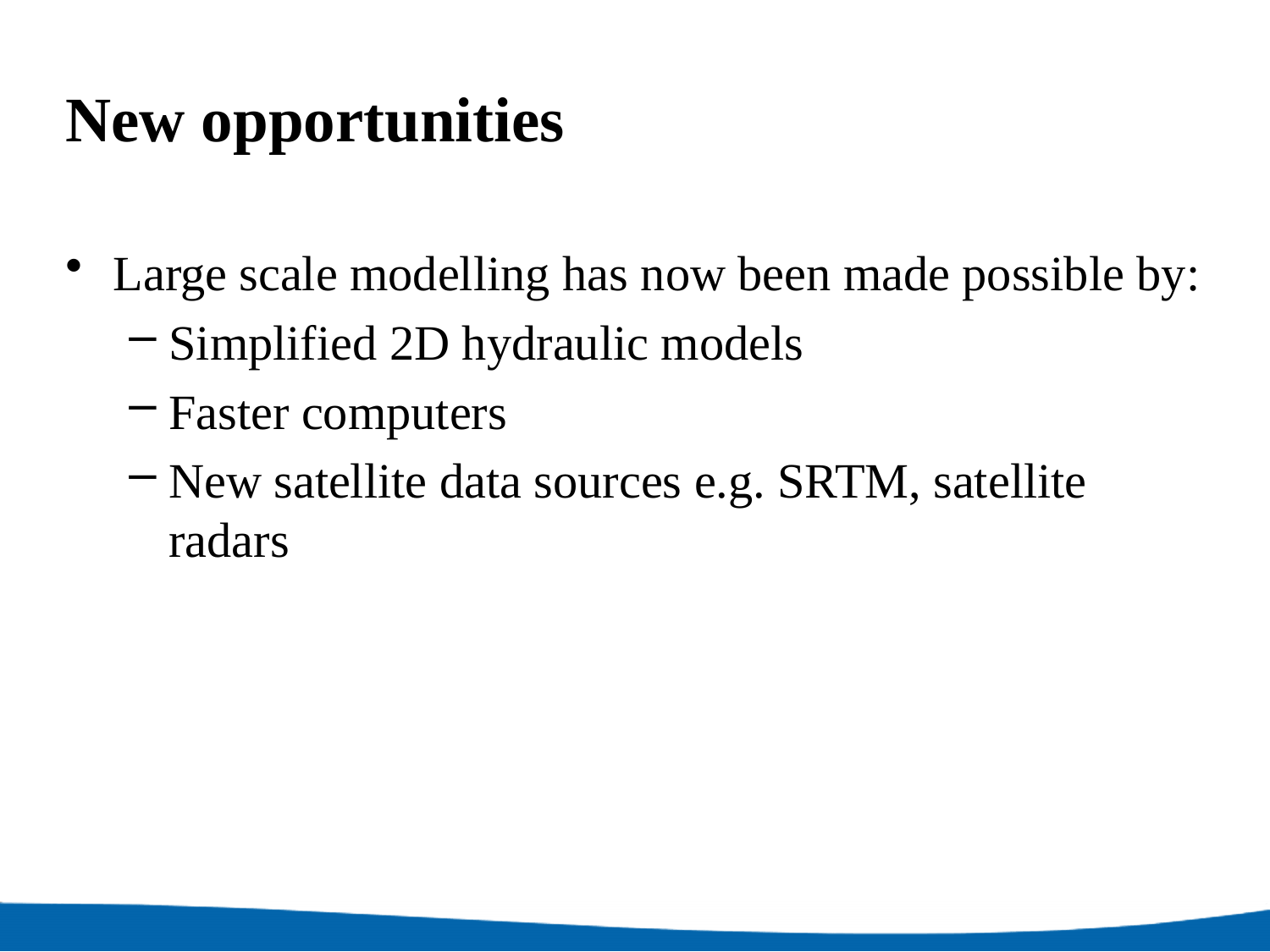

# New opportunities

Large scale modelling has now been made possible by:
Simplified 2D hydraulic models
Faster computers
New satellite data sources e.g. SRTM, satellite radars